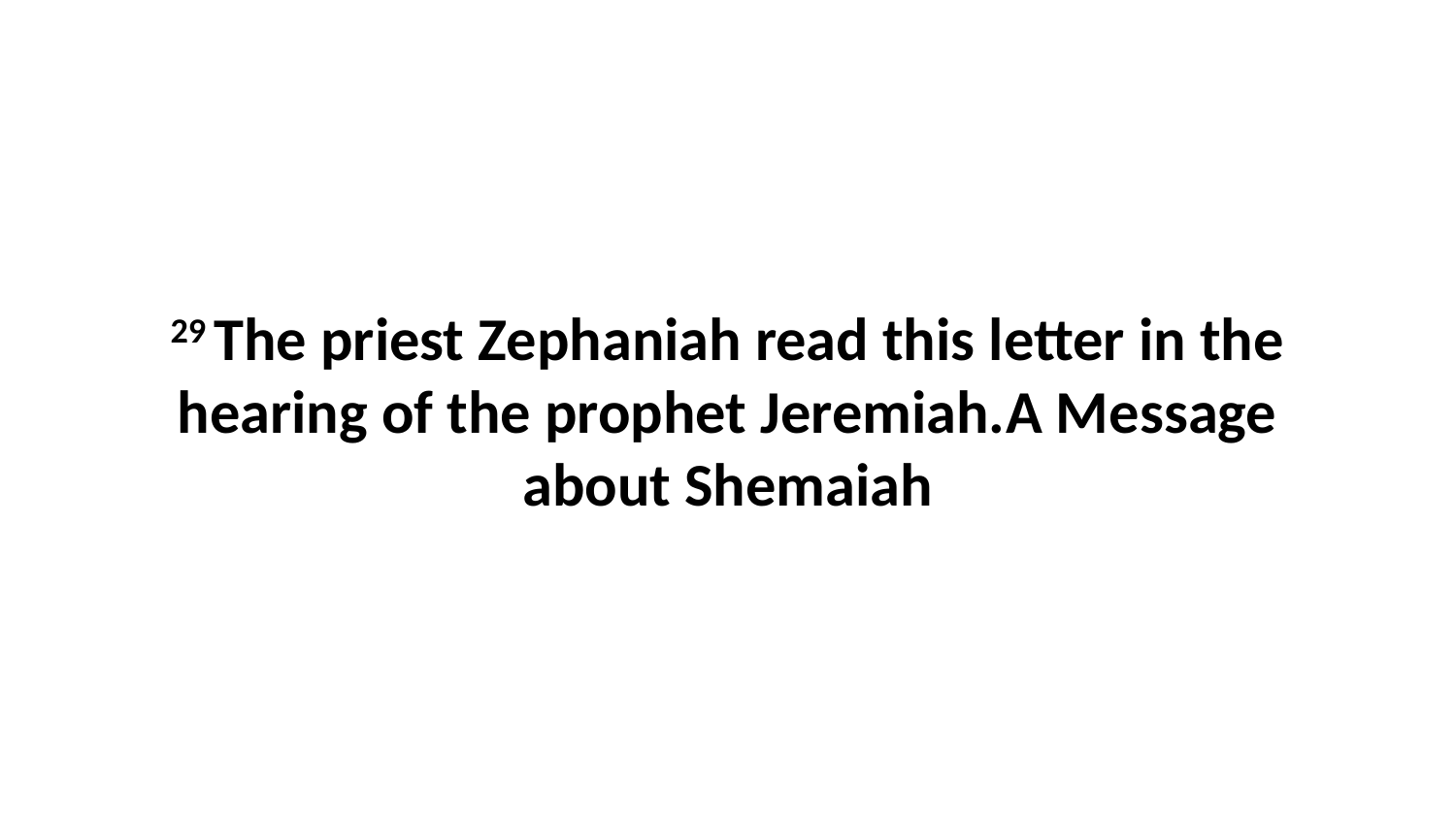

29 The priest Zephaniah read this letter in the hearing of the prophet Jeremiah.A Message about Shemaiah